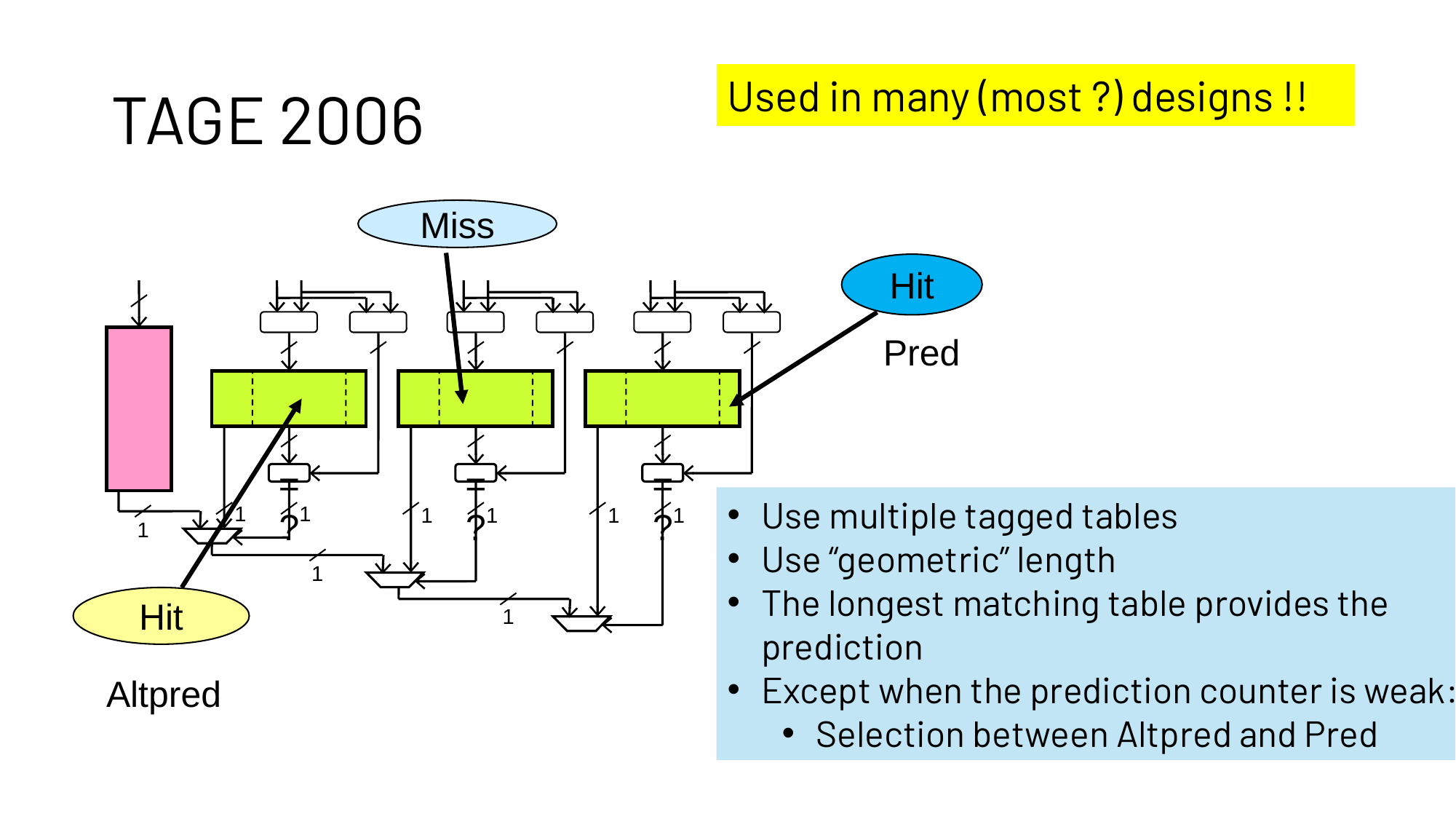

# TAGE 2006
Used in many (most ?) designs !!
Miss

Hit

Pred

=?
=?
=?

1
1
1
1
1
1

1

1

Hit

1

Altpred
Use multiple tagged tables
Use “geometric” length
The longest matching table provides the prediction
Except when the prediction counter is weak:
Selection between Altpred and Pred